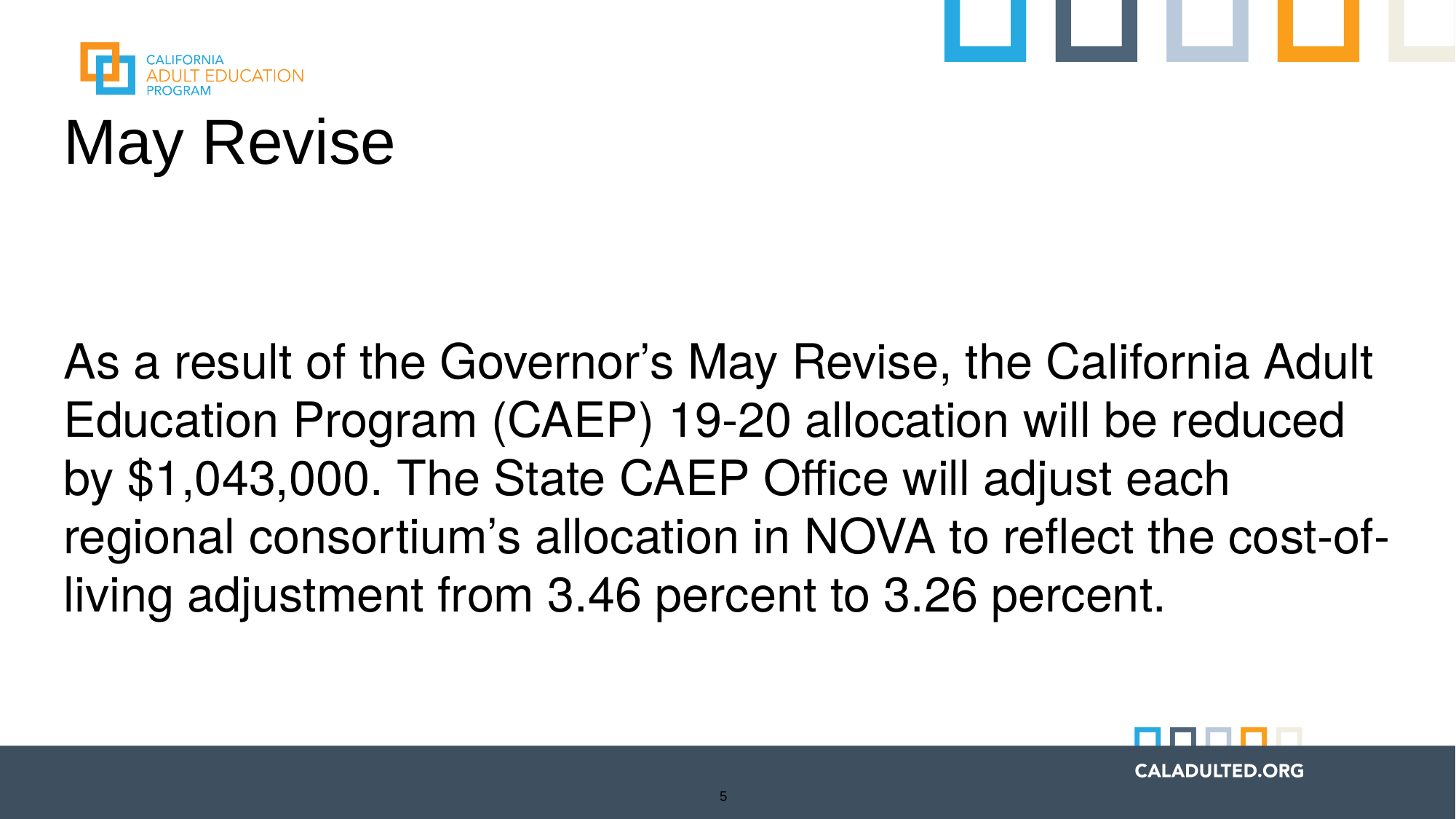

# May Revise
As a result of the Governor’s May Revise, the California Adult Education Program (CAEP) 19-20 allocation will be reduced by $1,043,000. The State CAEP Office will adjust each regional consortium’s allocation in NOVA to reflect the cost-of-living adjustment from 3.46 percent to 3.26 percent.
5